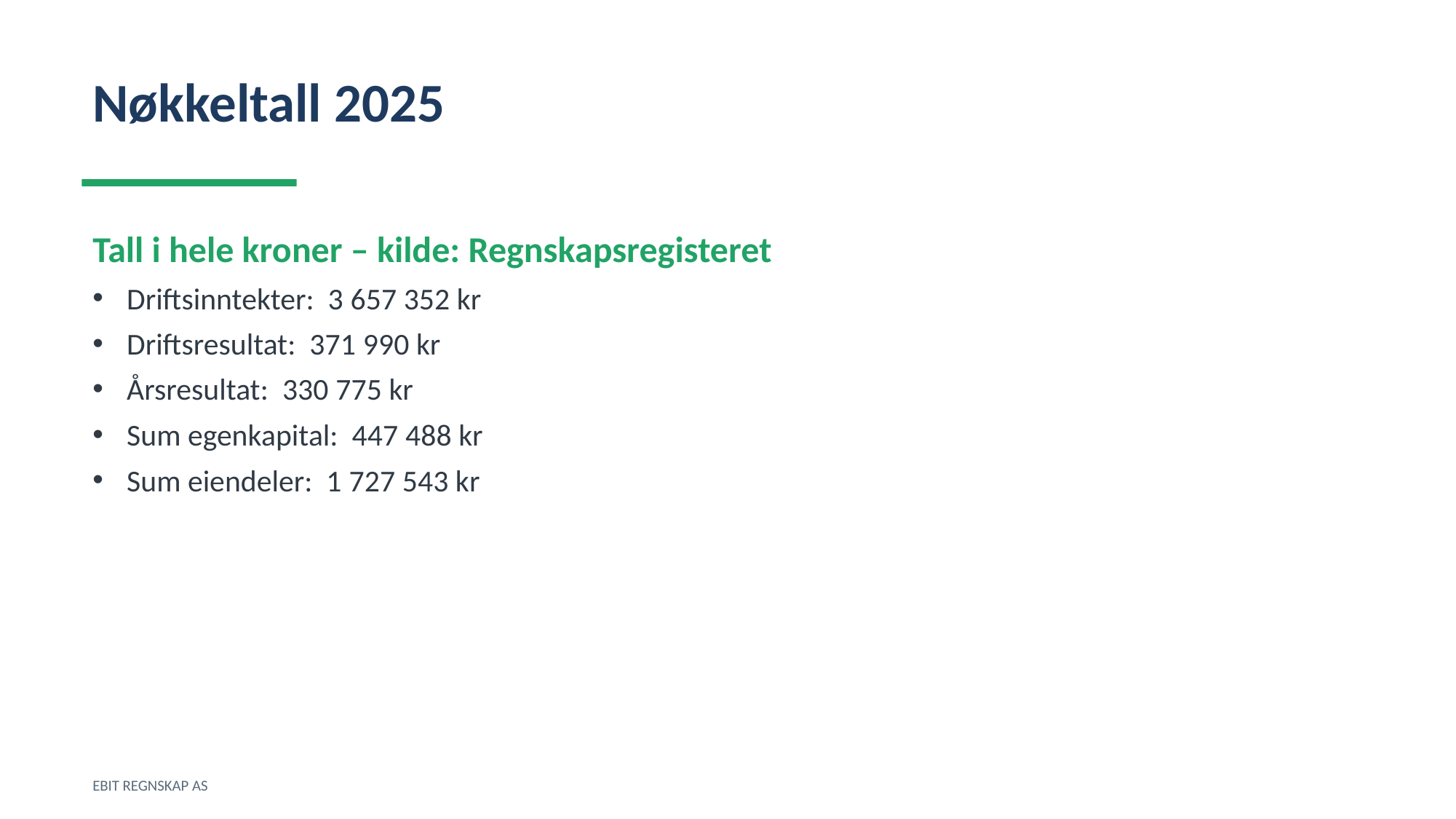

Nøkkeltall 2025

Tall i hele kroner – kilde: Regnskapsregisteret
Driftsinntekter:  3 657 352 kr
Driftsresultat:  371 990 kr
Årsresultat:  330 775 kr
Sum egenkapital:  447 488 kr
Sum eiendeler:  1 727 543 kr
EBIT REGNSKAP AS